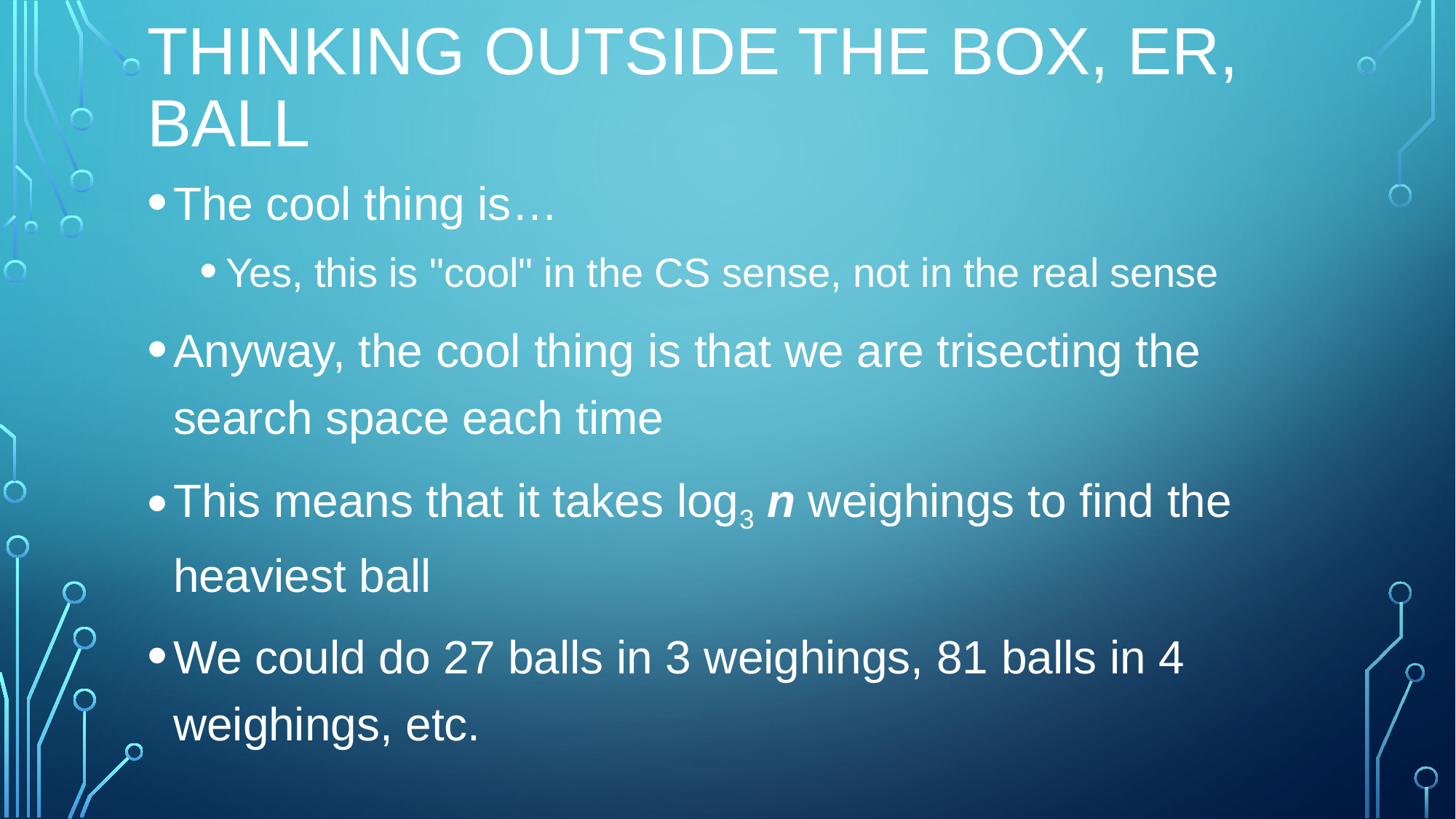

# Thinking outside the box, er, ball
The cool thing is…
Yes, this is "cool" in the CS sense, not in the real sense
Anyway, the cool thing is that we are trisecting the search space each time
This means that it takes log3 n weighings to find the heaviest ball
We could do 27 balls in 3 weighings, 81 balls in 4 weighings, etc.